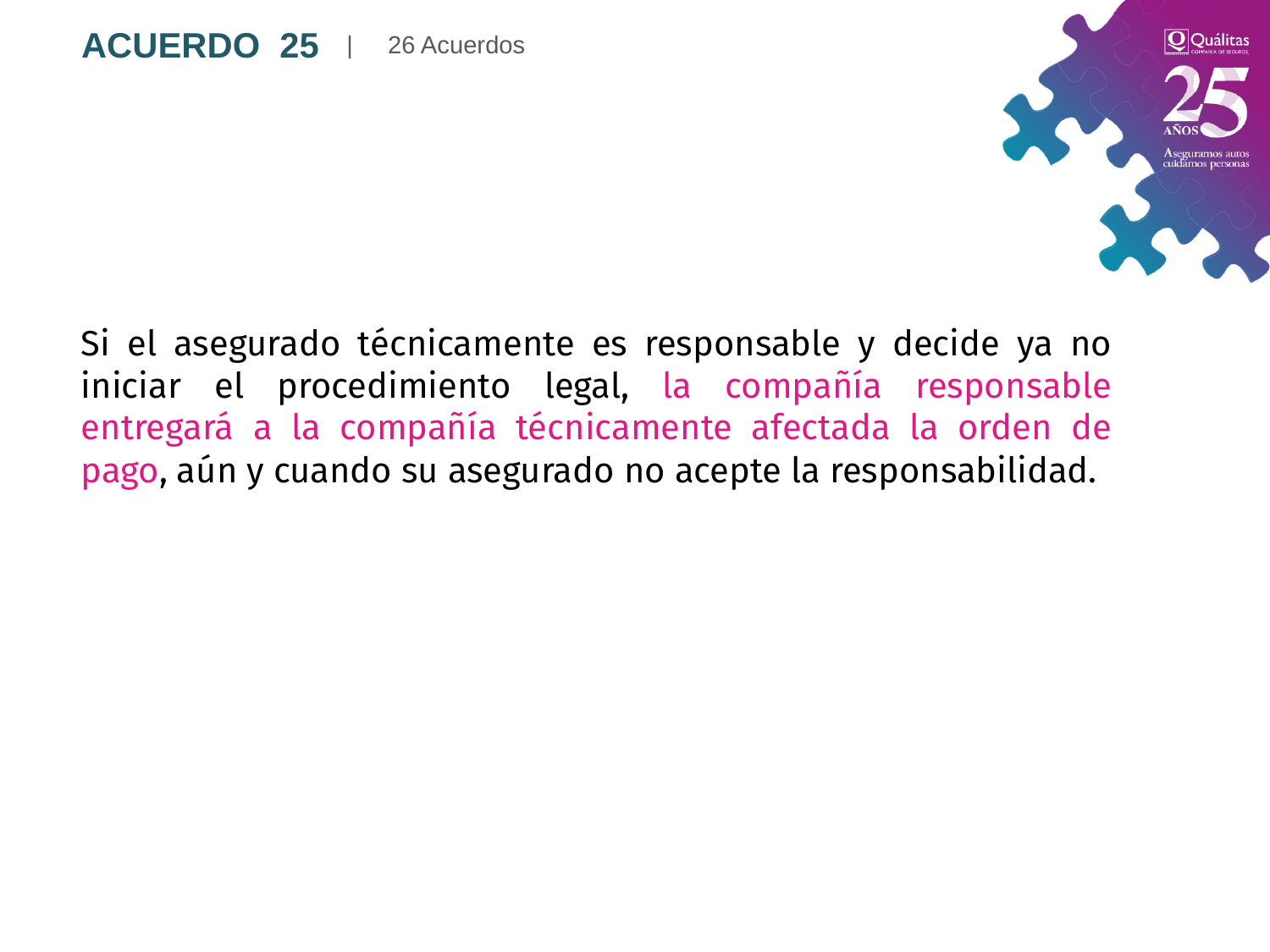

|     26 Acuerdos
ACUERDO  25
Si el asegurado técnicamente es responsable y decide ya no iniciar el procedimiento legal, la compañía responsable entregará a la compañía técnicamente afectada la orden de pago, aún y cuando su asegurado no acepte la responsabilidad.